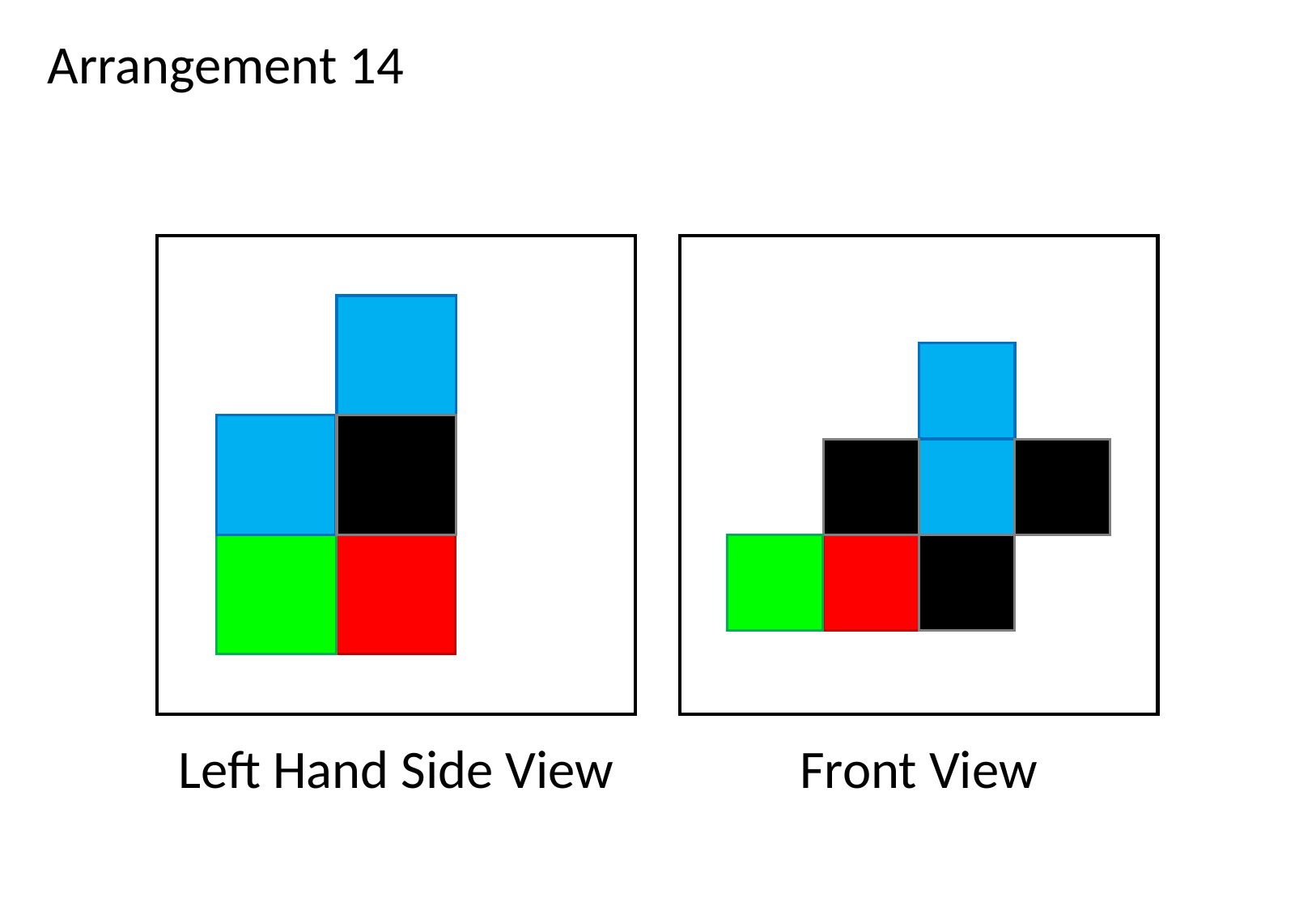

# Arrangement 14

Left Hand Side View
Front View